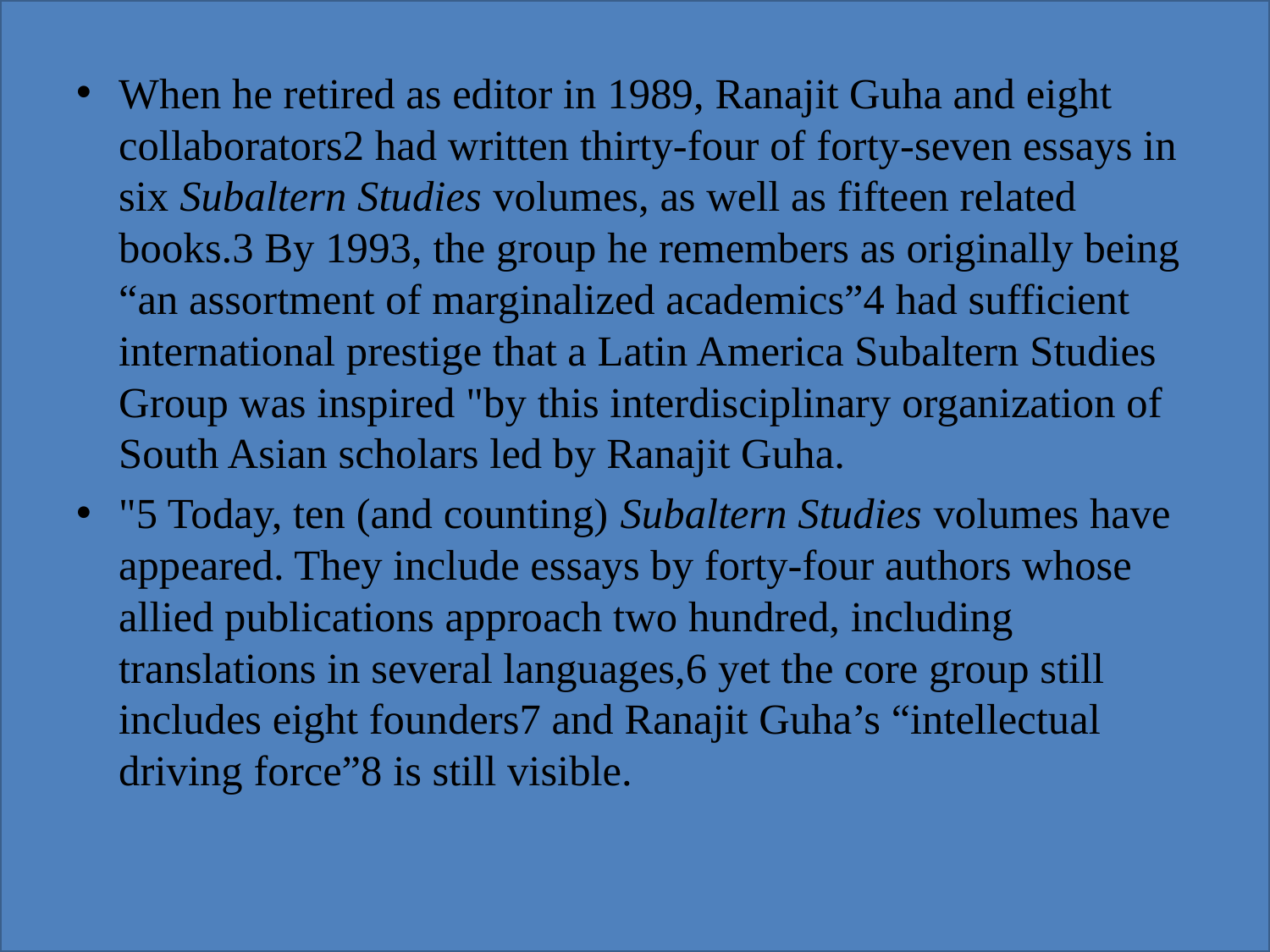

When he retired as editor in 1989, Ranajit Guha and eight collaborators2 had written thirty-four of forty-seven essays in six Subaltern Studies volumes, as well as fifteen related books.3 By 1993, the group he remembers as originally being “an assortment of marginalized academics”4 had sufficient international prestige that a Latin America Subaltern Studies Group was inspired "by this interdisciplinary organization of South Asian scholars led by Ranajit Guha.
"5 Today, ten (and counting) Subaltern Studies volumes have appeared. They include essays by forty-four authors whose allied publications approach two hundred, including translations in several languages,6 yet the core group still includes eight founders7 and Ranajit Guha’s “intellectual driving force”8 is still visible.